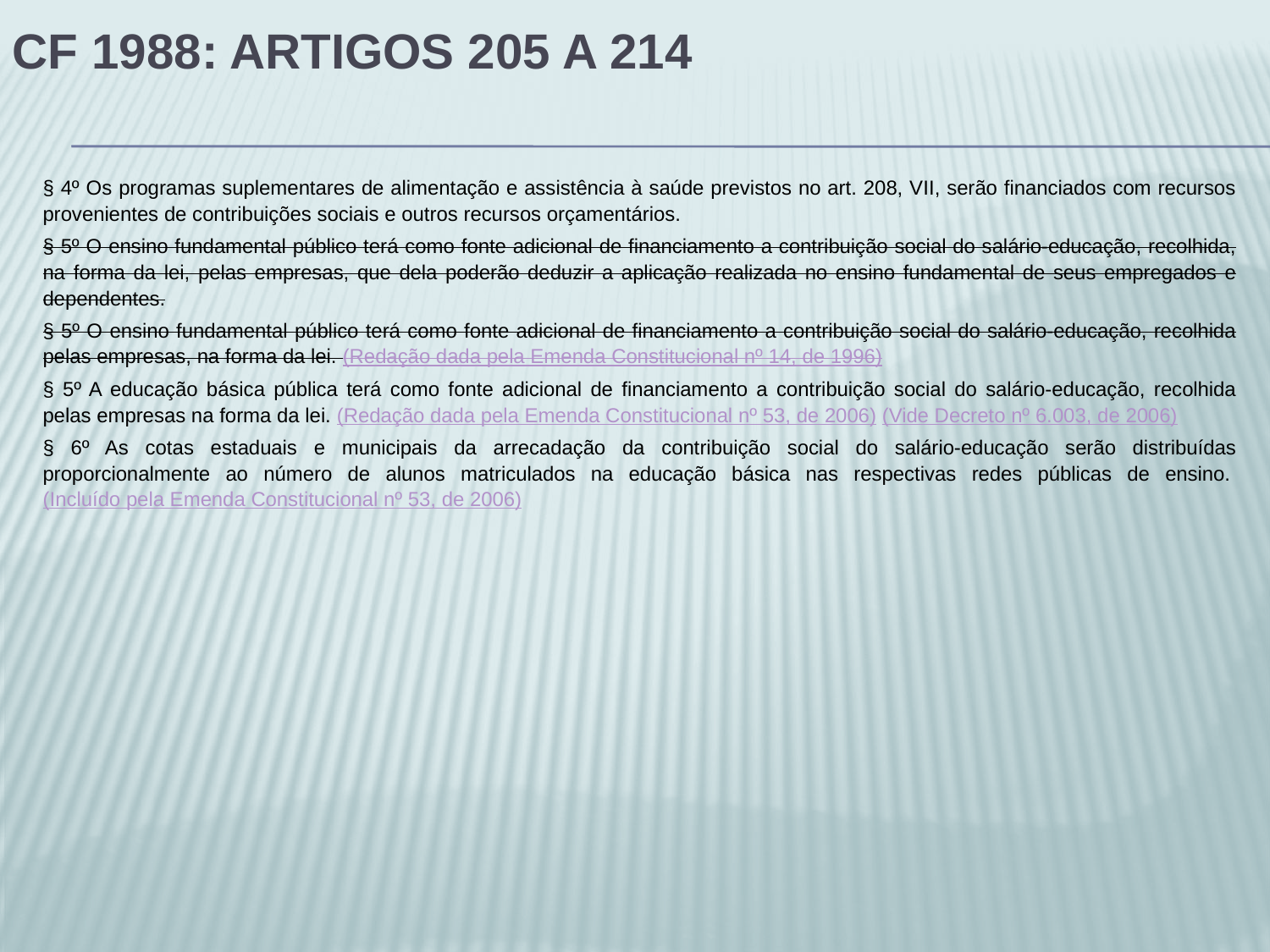

# CF 1988: artigos 205 a 214
CAPÍTULO III
DA EDUCAÇÃO, DA CULTURA E DO DESPORTO
Seção I
DA EDUCAÇÃO
Art. 205. A educação, direito de todos e dever do Estado e da família, será promovida e incentivada com a colaboração da sociedade, visando ao pleno desenvolvimento da pessoa, seu preparo para o exercício da cidadania e sua qualificação para o trabalho.

§ 4º Os programas suplementares de alimentação e assistência à saúde previstos no art. 208, VII, serão financiados com recursos provenientes de contribuições sociais e outros recursos orçamentários.
§ 5º O ensino fundamental público terá como fonte adicional de financiamento a contribuição social do salário-educação, recolhida, na forma da lei, pelas empresas, que dela poderão deduzir a aplicação realizada no ensino fundamental de seus empregados e dependentes.
§ 5º O ensino fundamental público terá como fonte adicional de financiamento a contribuição social do salário-educação, recolhida pelas empresas, na forma da lei. (Redação dada pela Emenda Constitucional nº 14, de 1996)
§ 5º A educação básica pública terá como fonte adicional de financiamento a contribuição social do salário-educação, recolhida pelas empresas na forma da lei. (Redação dada pela Emenda Constitucional nº 53, de 2006) (Vide Decreto nº 6.003, de 2006)
§ 6º As cotas estaduais e municipais da arrecadação da contribuição social do salário-educação serão distribuídas proporcionalmente ao número de alunos matriculados na educação básica nas respectivas redes públicas de ensino. (Incluído pela Emenda Constitucional nº 53, de 2006)